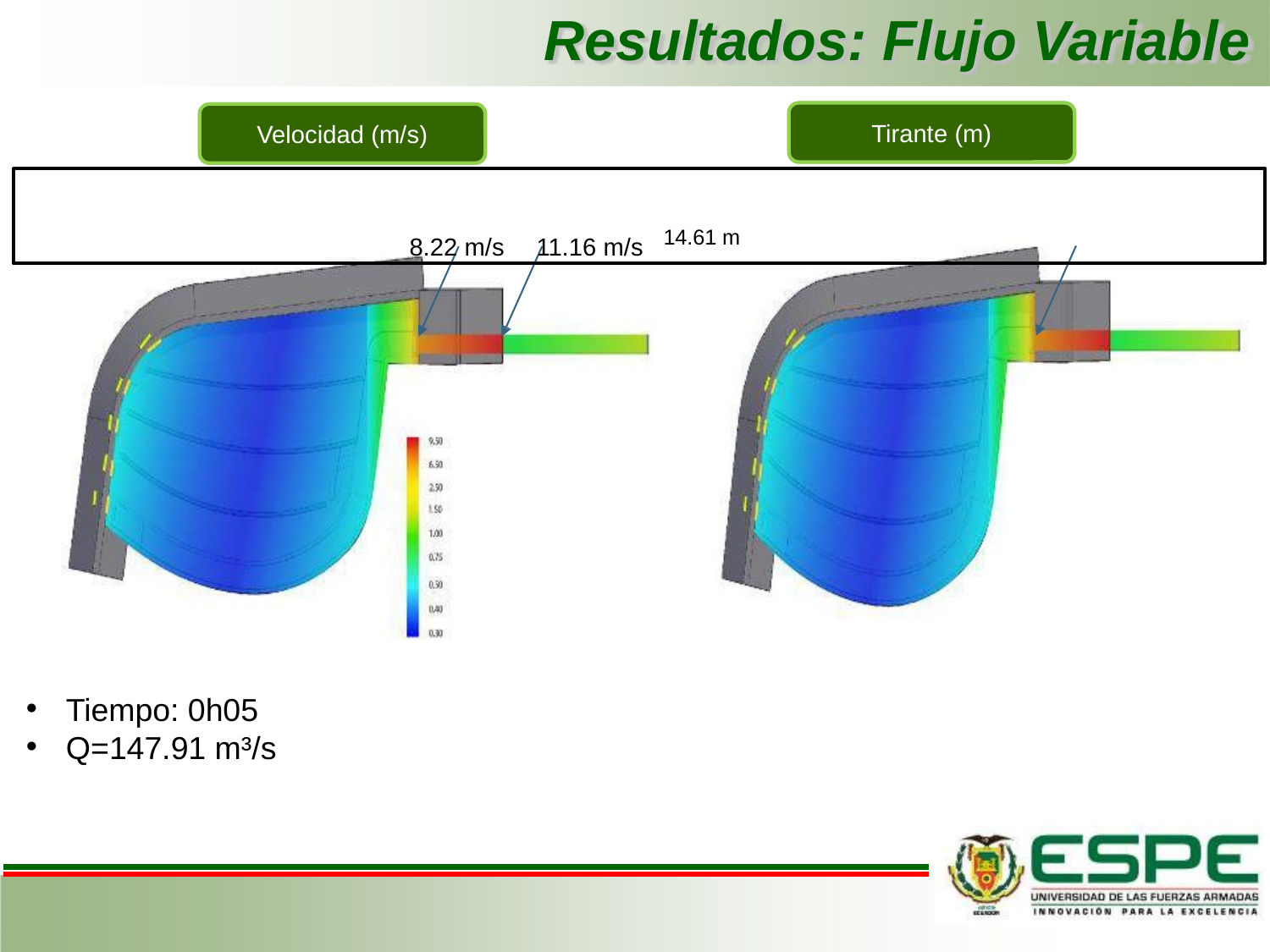

# Resultados: Flujo Variable
Tirante (m)

Velocidad (m/s)

8.22 m/s	11.16 m/s	14.61 m

Tiempo: 0h05
Q=147.91 m³/s